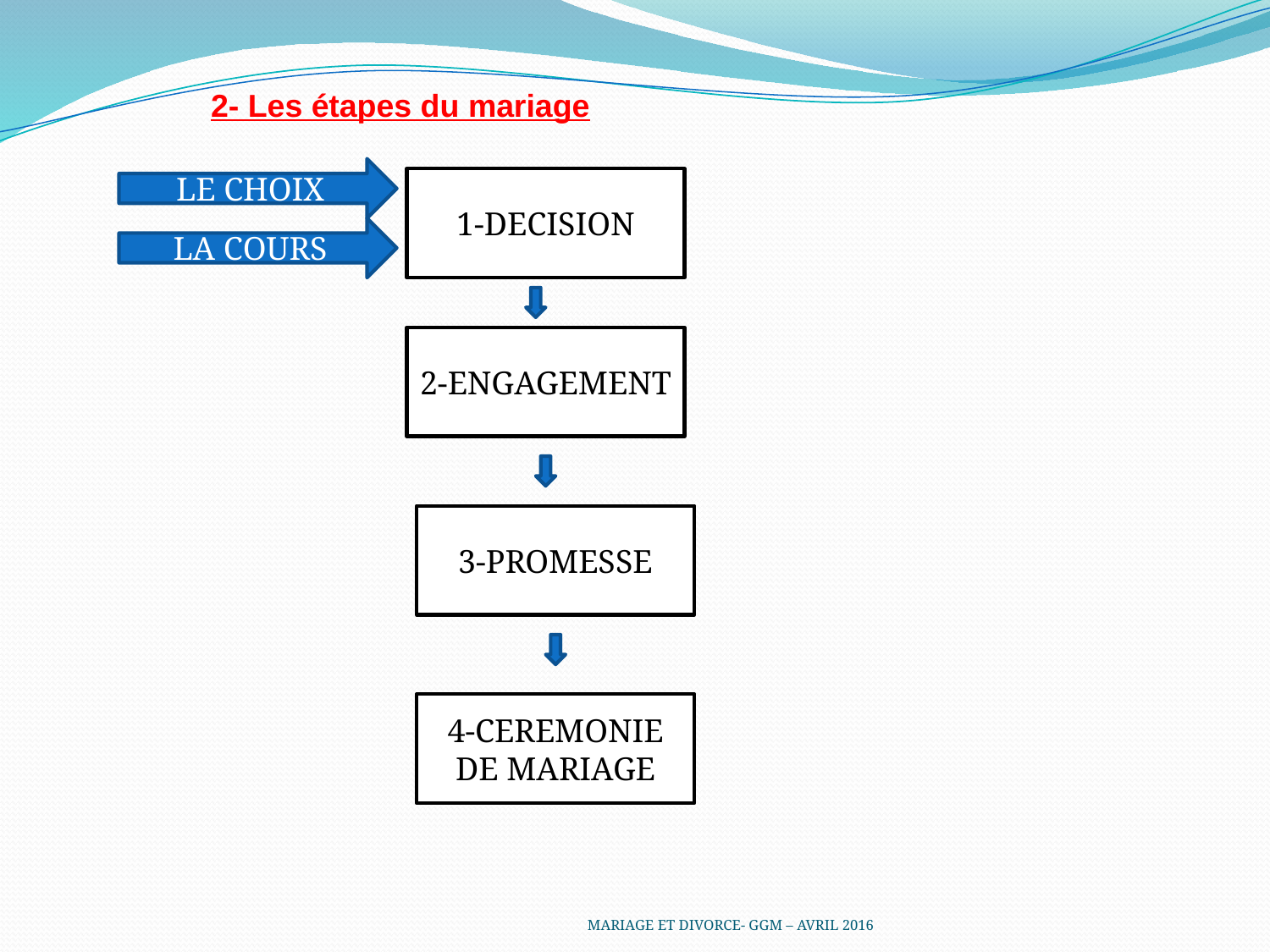

2- Les étapes du mariage

LE CHOIX
1-DECISION
LA COURS

2-ENGAGEMENT

3-PROMESSE

4-CEREMONIE DE MARIAGE
MARIAGE ET DIVORCE- GGM – AVRIL 2016